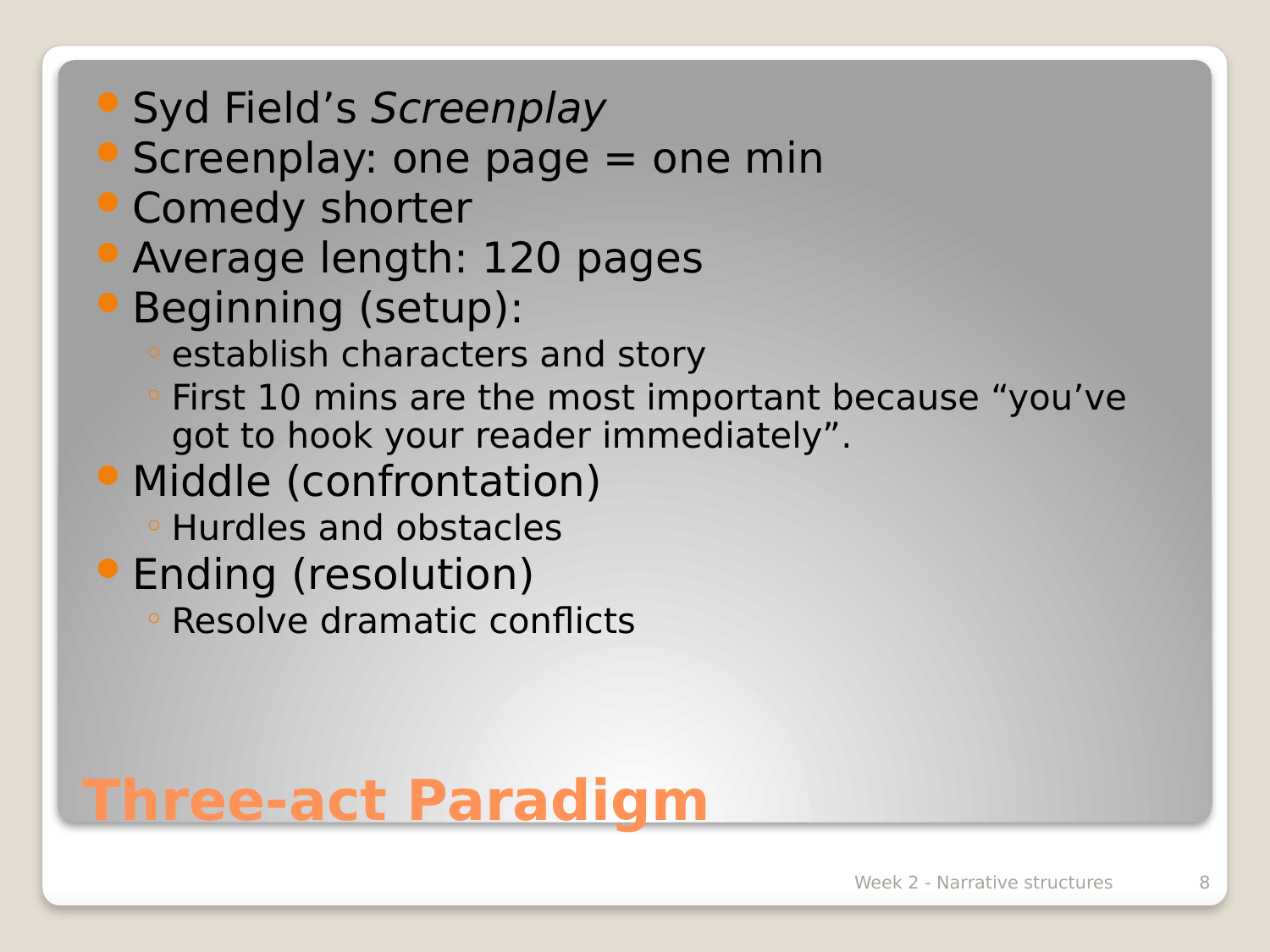

Syd Field’s Screenplay
Screenplay: one page = one min
Comedy shorter
Average length: 120 pages
Beginning (setup):
establish characters and story
First 10 mins are the most important because “you’ve got to hook your reader immediately”.
Middle (confrontation)
Hurdles and obstacles
Ending (resolution)
Resolve dramatic conflicts
# Three-act Paradigm
Week 2 - Narrative structures
8